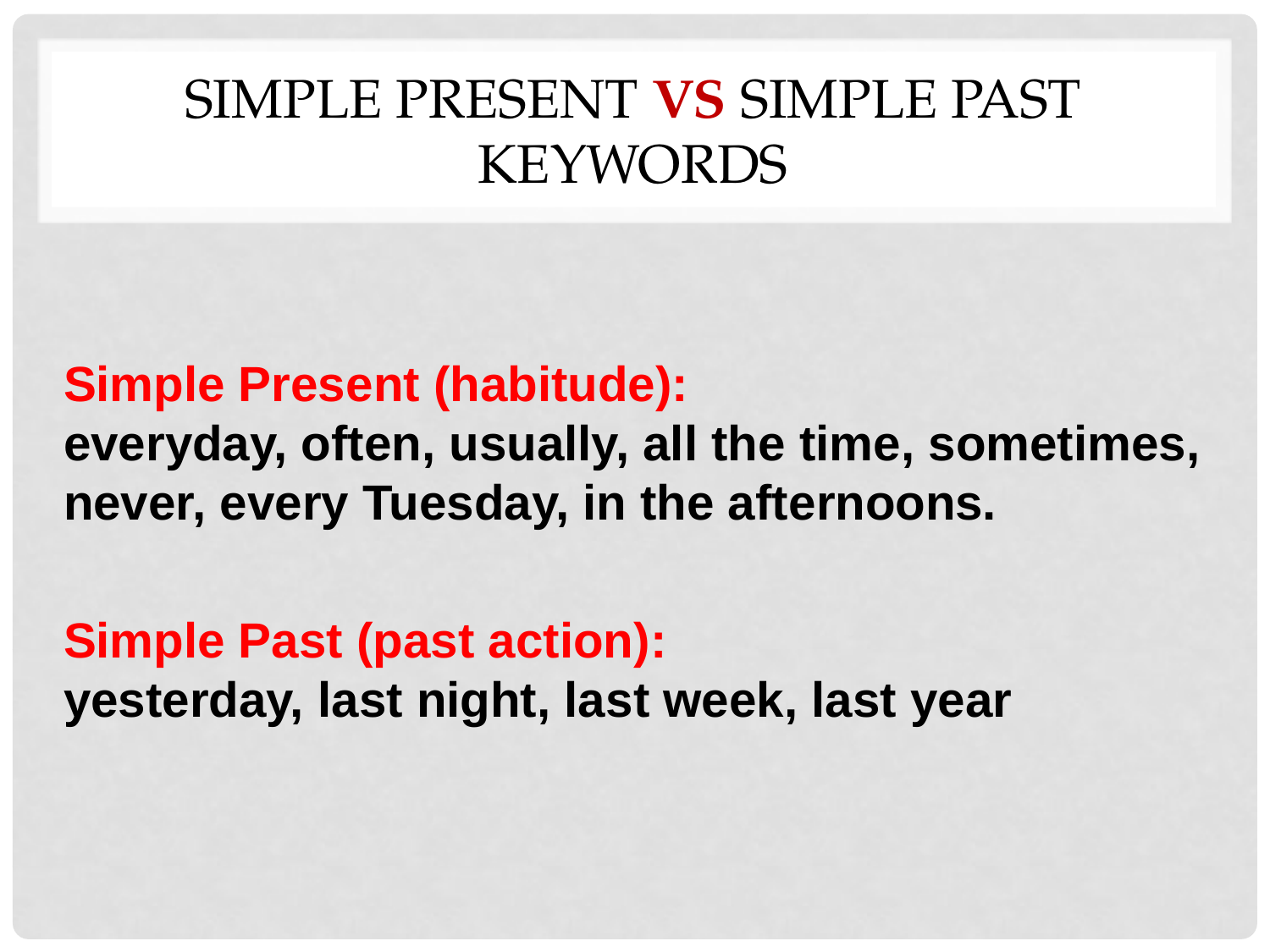

# SIMPLE PRESENT VS SIMPLE PAST KEYWORDS
Simple Present (habitude):
everyday, often, usually, all the time, sometimes, never, every Tuesday, in the afternoons.

Simple Past (past action):
yesterday, last night, last week, last year